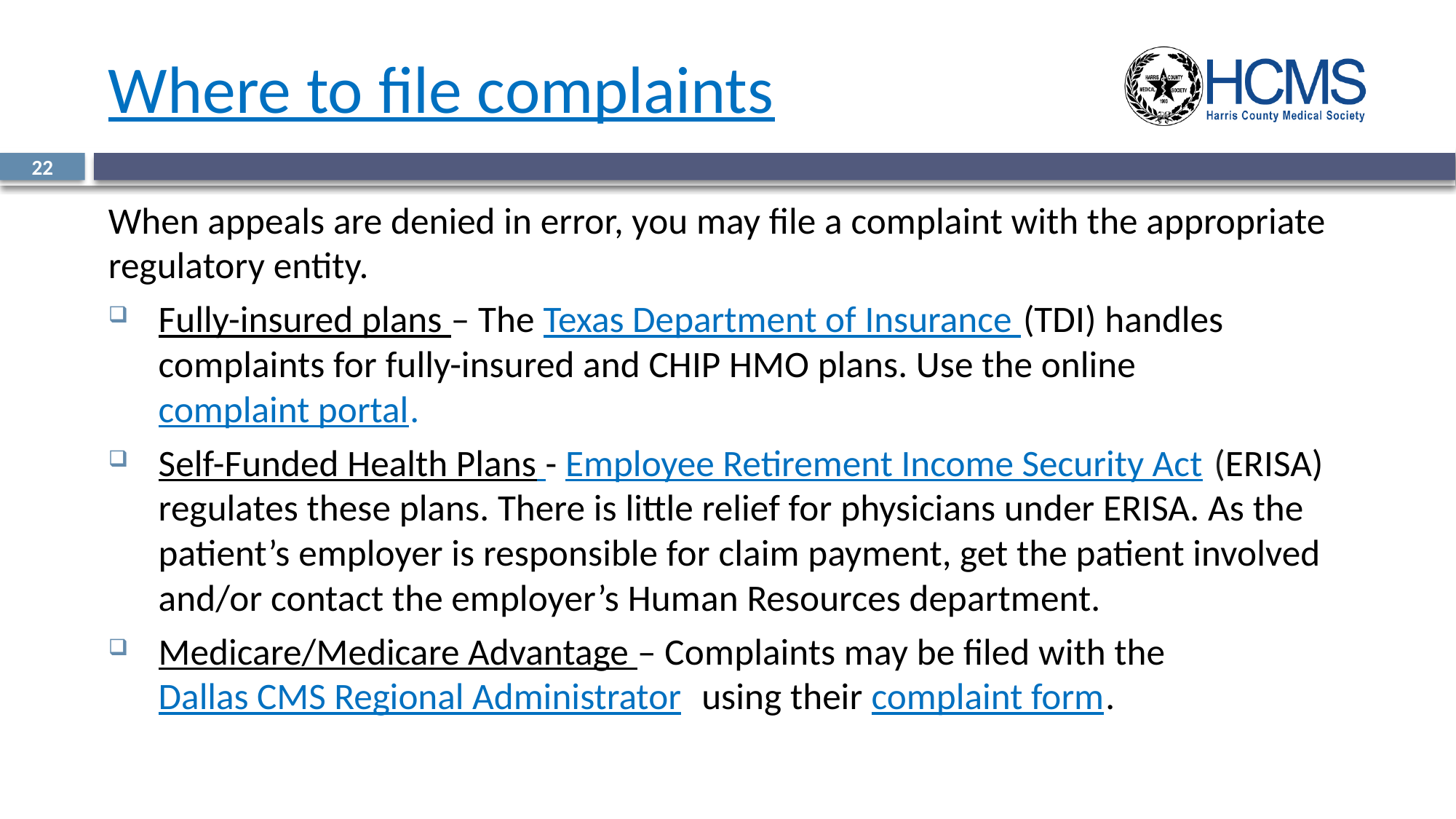

# Where to file complaints
22
When appeals are denied in error, you may file a complaint with the appropriate regulatory entity.
Fully-insured plans – The Texas Department of Insurance (TDI) handles complaints for fully-insured and CHIP HMO plans. Use the online complaint portal.
Self-Funded Health Plans - Employee Retirement Income Security Act (ERISA) regulates these plans. There is little relief for physicians under ERISA. As the patient’s employer is responsible for claim payment, get the patient involved and/or contact the employer’s Human Resources department.
Medicare/Medicare Advantage – Complaints may be filed with the Dallas CMS Regional Administrator  using their complaint form.